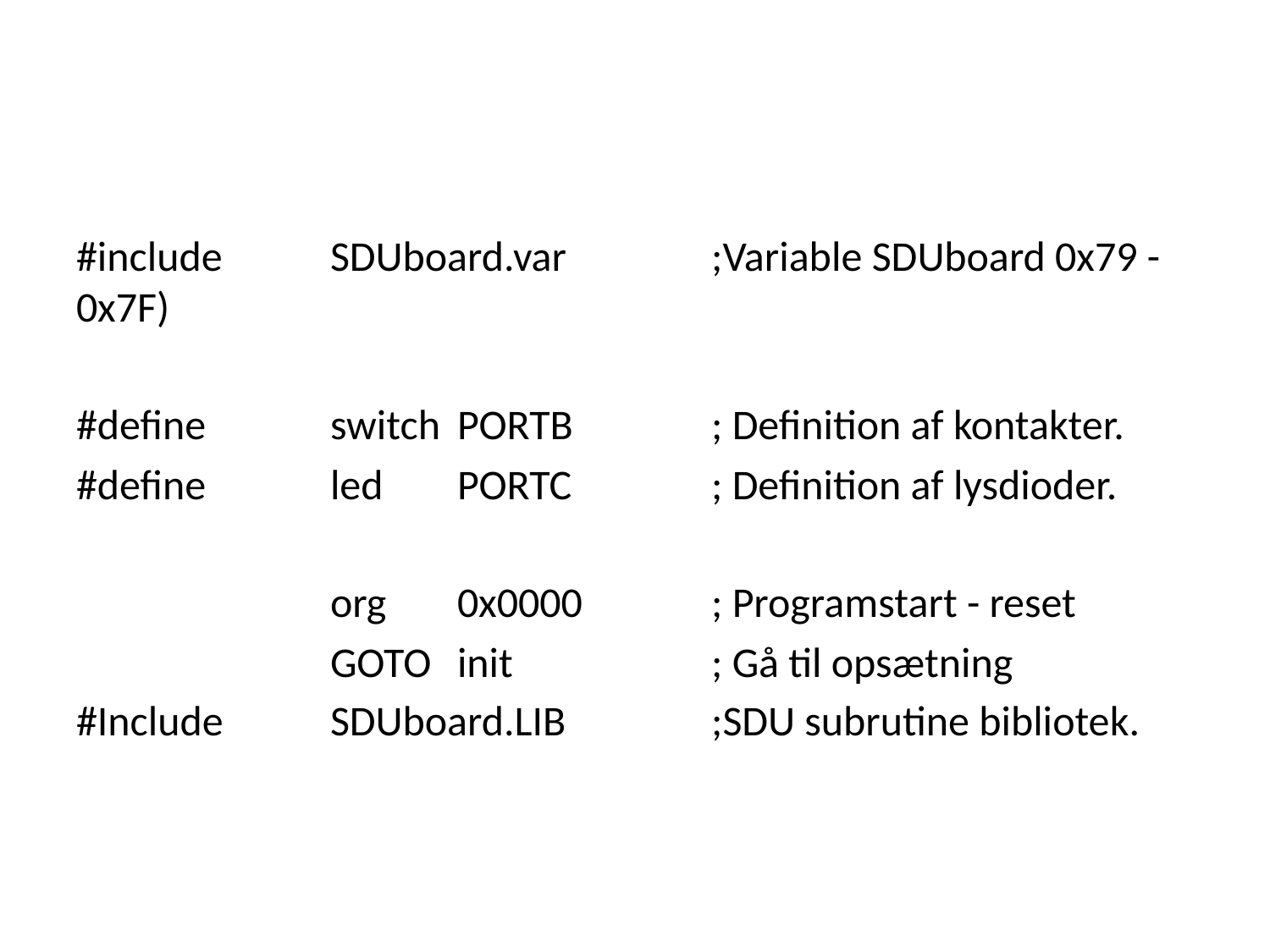

#
#include	SDUboard.var	 	;Variable SDUboard 0x79 - 0x7F)

#define 	switch	PORTB		; Definition af kontakter.
#define	led	PORTC		; Definition af lysdioder.

		org	0x0000		; Programstart - reset
		GOTO	init		; Gå til opsætning
#Include 	SDUboard.LIB 		;SDU subrutine bibliotek.